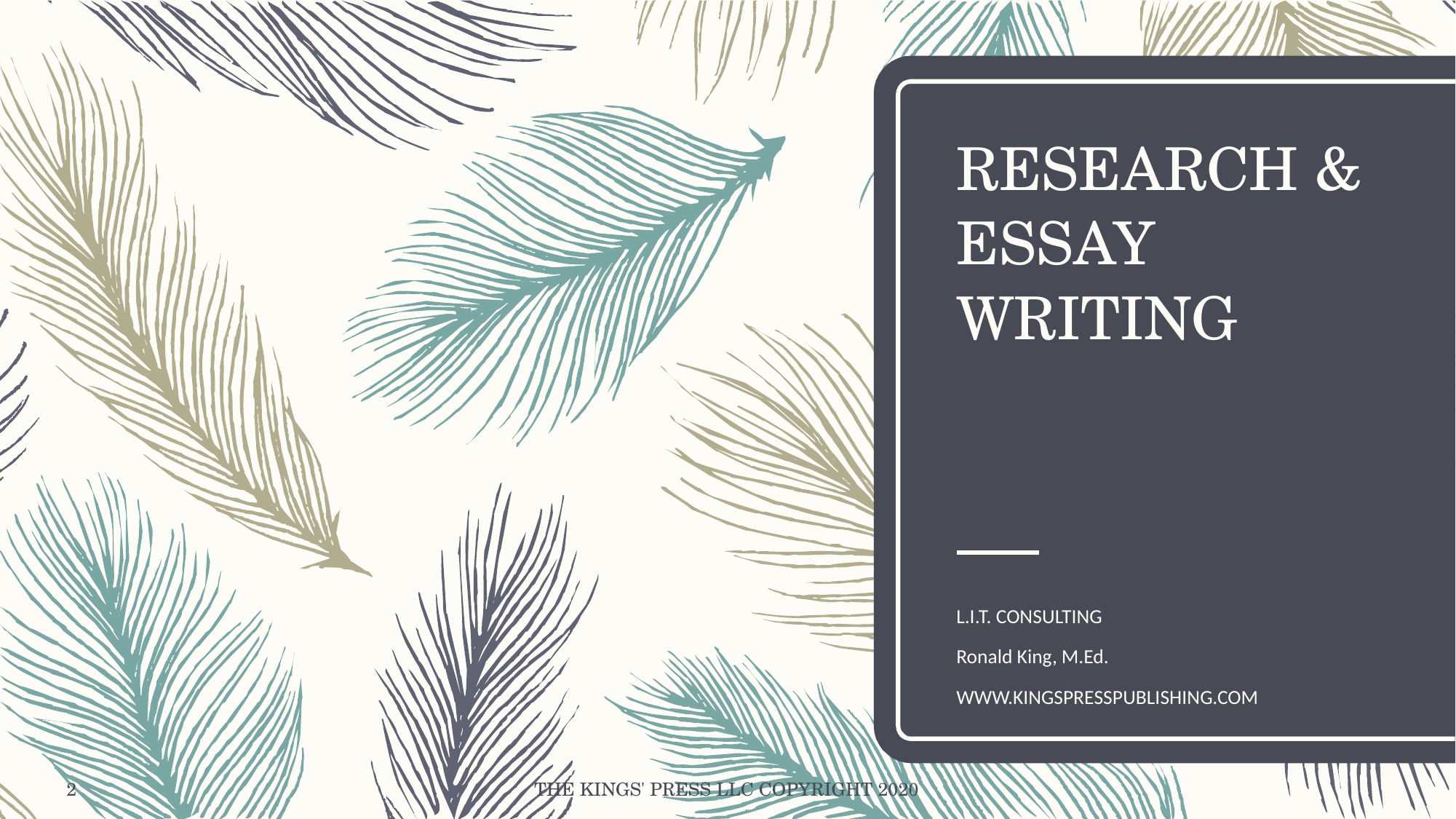

# RESEARCH & ESSAY WRITING
L.I.T. CONSULTING
Ronald King, M.Ed.
WWW.KINGSPRESSPUBLISHING.COM
2
THE KINGS' PRESS LLC COPYRIGHT 2020